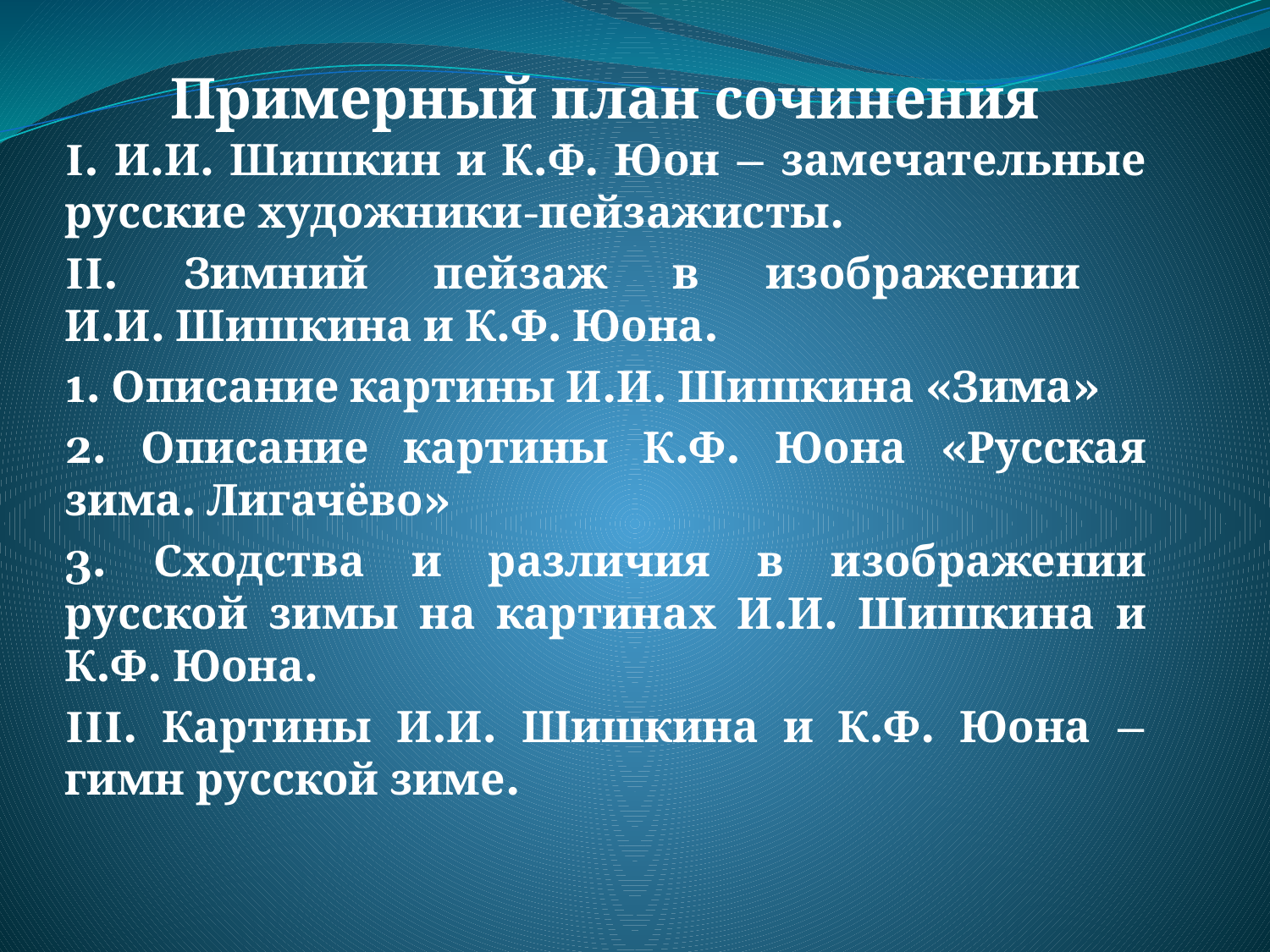

Примерный план сочинения
I. И.И. Шишкин и К.Ф. Юон – замечательные русские художники-пейзажисты.
II. Зимний пейзаж в изображении
И.И. Шишкина и К.Ф. Юона.
1. Описание картины И.И. Шишкина «Зима»
2. Описание картины К.Ф. Юона «Русская зима. Лигачёво»
3. Сходства и различия в изображении русской зимы на картинах И.И. Шишкина и К.Ф. Юона.
III. Картины И.И. Шишкина и К.Ф. Юона – гимн русской зиме.